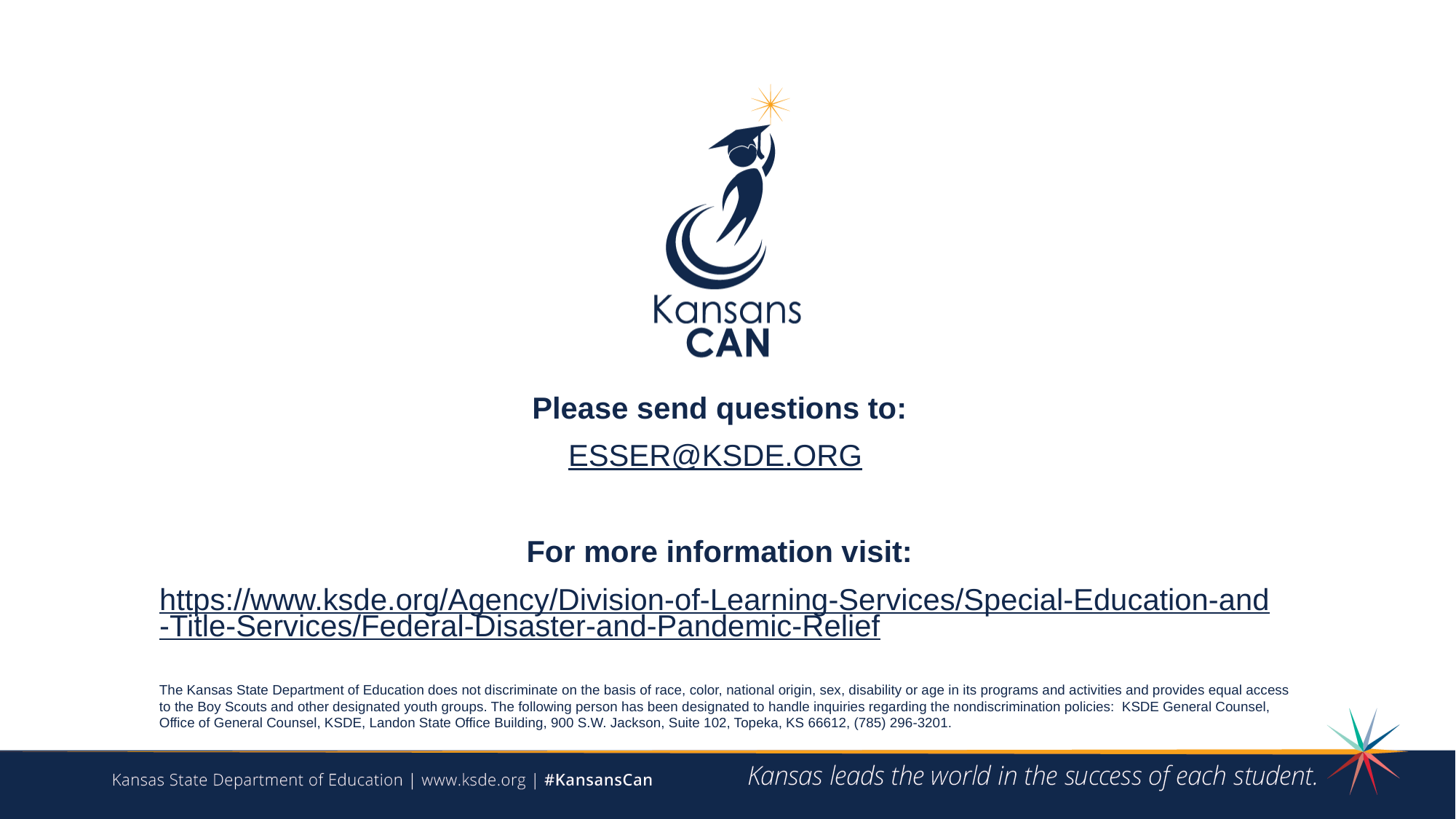

Please send questions to:
ESSER@KSDE.ORG

For more information visit:
https://www.ksde.org/Agency/Division-of-Learning-Services/Special-Education-and-Title-Services/Federal-Disaster-and-Pandemic-Relief